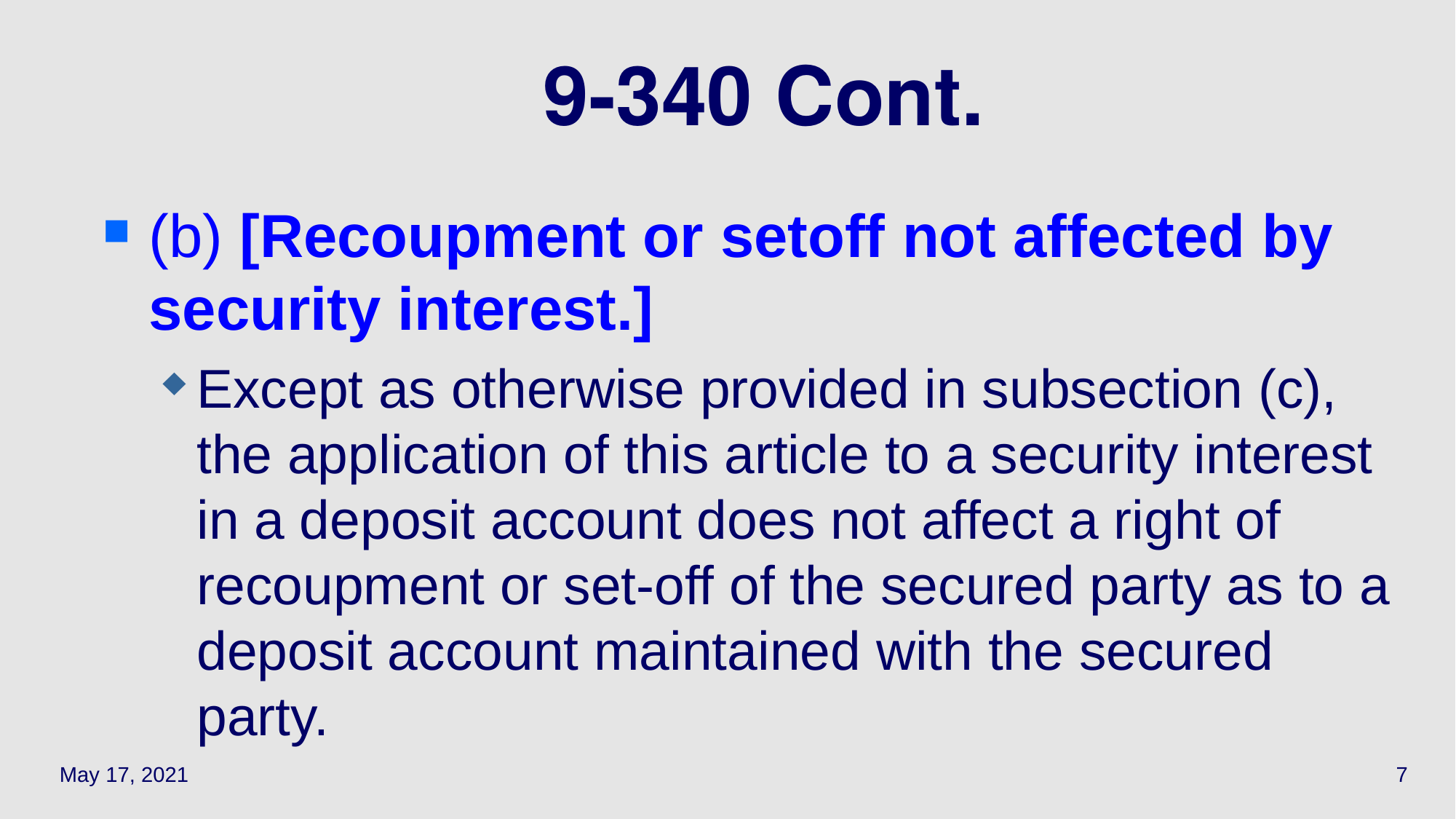

# 9-340 Cont.
(b) [Recoupment or setoff not affected by security interest.]
Except as otherwise provided in subsection (c), the application of this article to a security interest in a deposit account does not affect a right of recoupment or set-off of the secured party as to a deposit account maintained with the secured party.
May 17, 2021
7